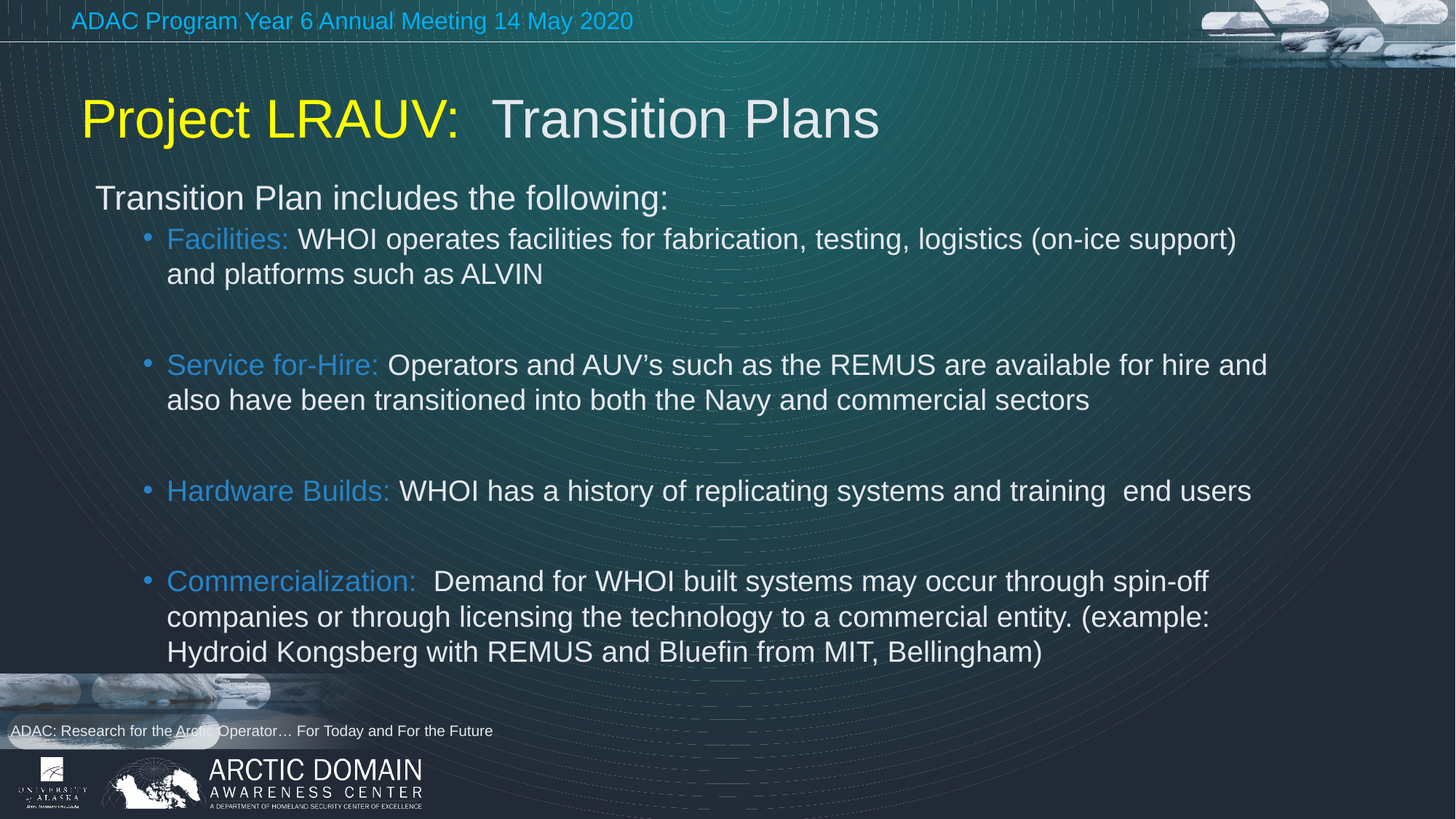

ADAC Program Year 6 Annual Meeting 14 May 2020
Project LRAUV:  Transition Plans
Transition Plan includes the following:
Facilities: WHOI operates facilities for fabrication, testing, logistics (on-ice support) and platforms such as ALVIN

Service for-Hire: Operators and AUV’s such as the REMUS are available for hire and also have been transitioned into both the Navy and commercial sectors

Hardware Builds: WHOI has a history of replicating systems and training  end users

Commercialization:  Demand for WHOI built systems may occur through spin-off companies or through licensing the technology to a commercial entity. (example: Hydroid Kongsberg with REMUS and Bluefin from MIT, Bellingham)